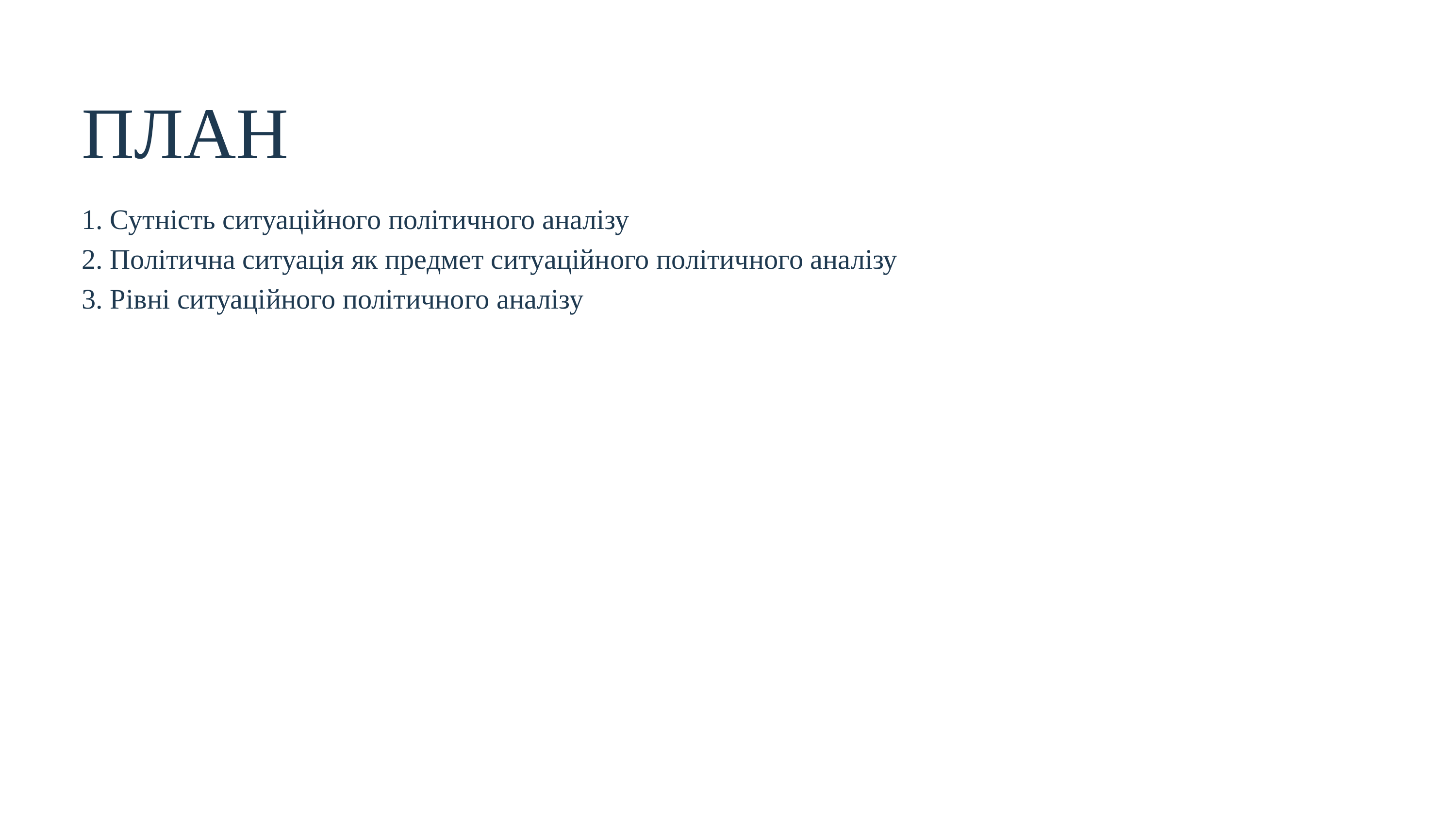

ПЛАН
1. Сутність ситуаційного політичного аналізу
2. Політична ситуація як предмет ситуаційного політичного аналізу
3. Рівні ситуаційного політичного аналізу